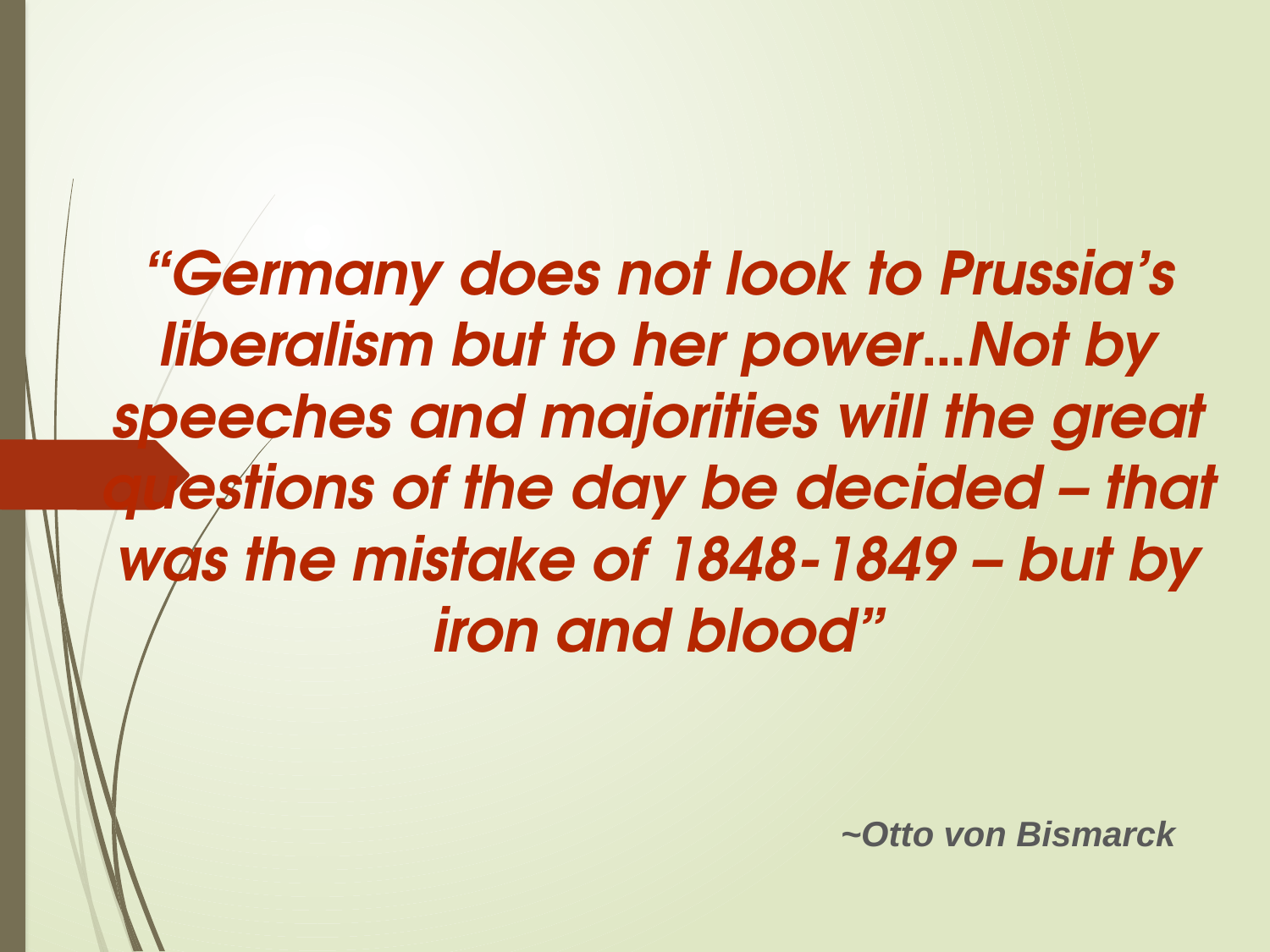

# “Germany does not look to Prussia’s liberalism but to her power…Not by speeches and majorities will the great questions of the day be decided – that was the mistake of 1848-1849 – but by iron and blood”
~Otto von Bismarck